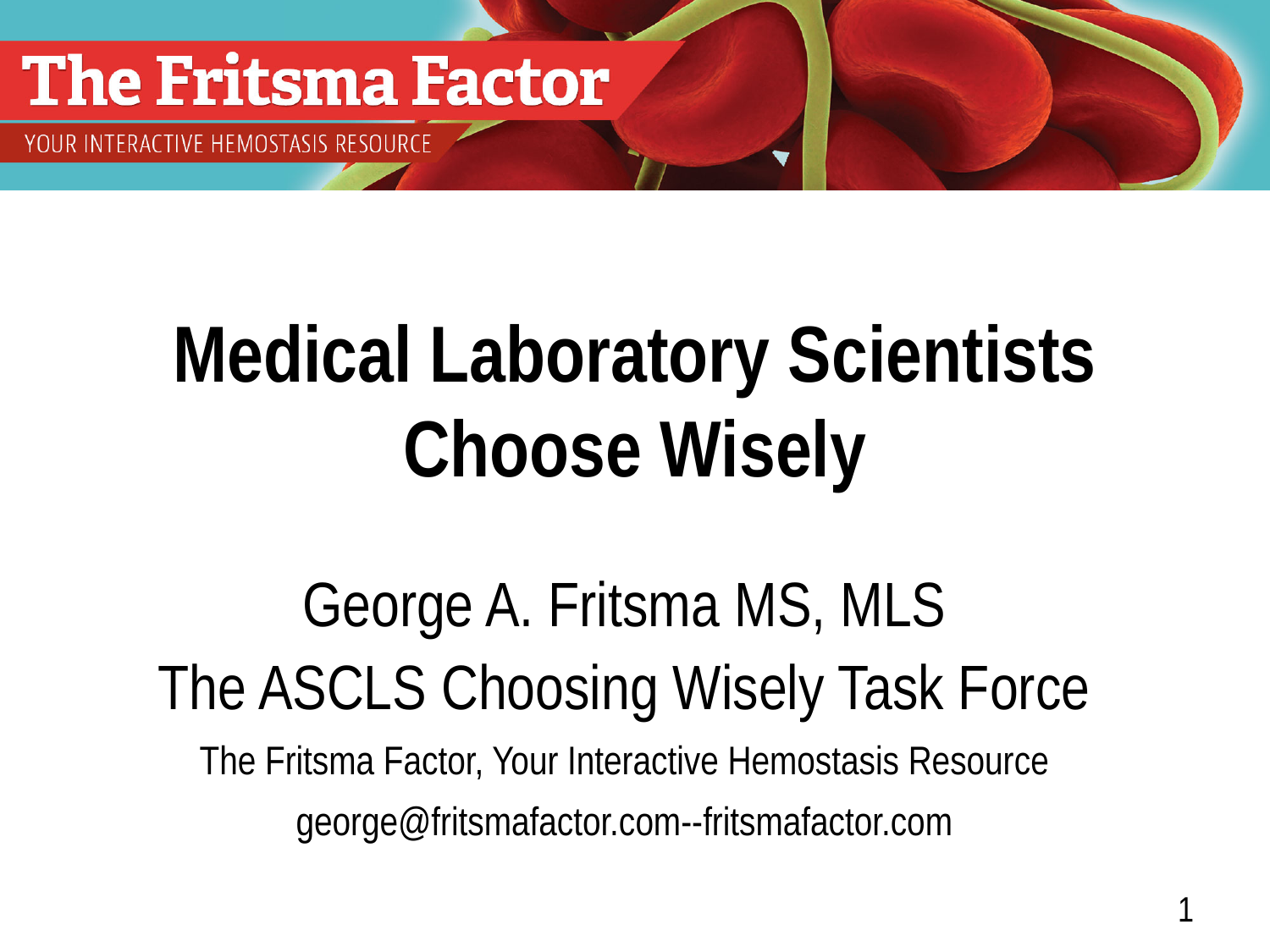

# Medical Laboratory Scientists Choose Wisely
George A. Fritsma MS, MLS
The ASCLS Choosing Wisely Task Force
The Fritsma Factor, Your Interactive Hemostasis Resource
george@fritsmafactor.com--fritsmafactor.com
1